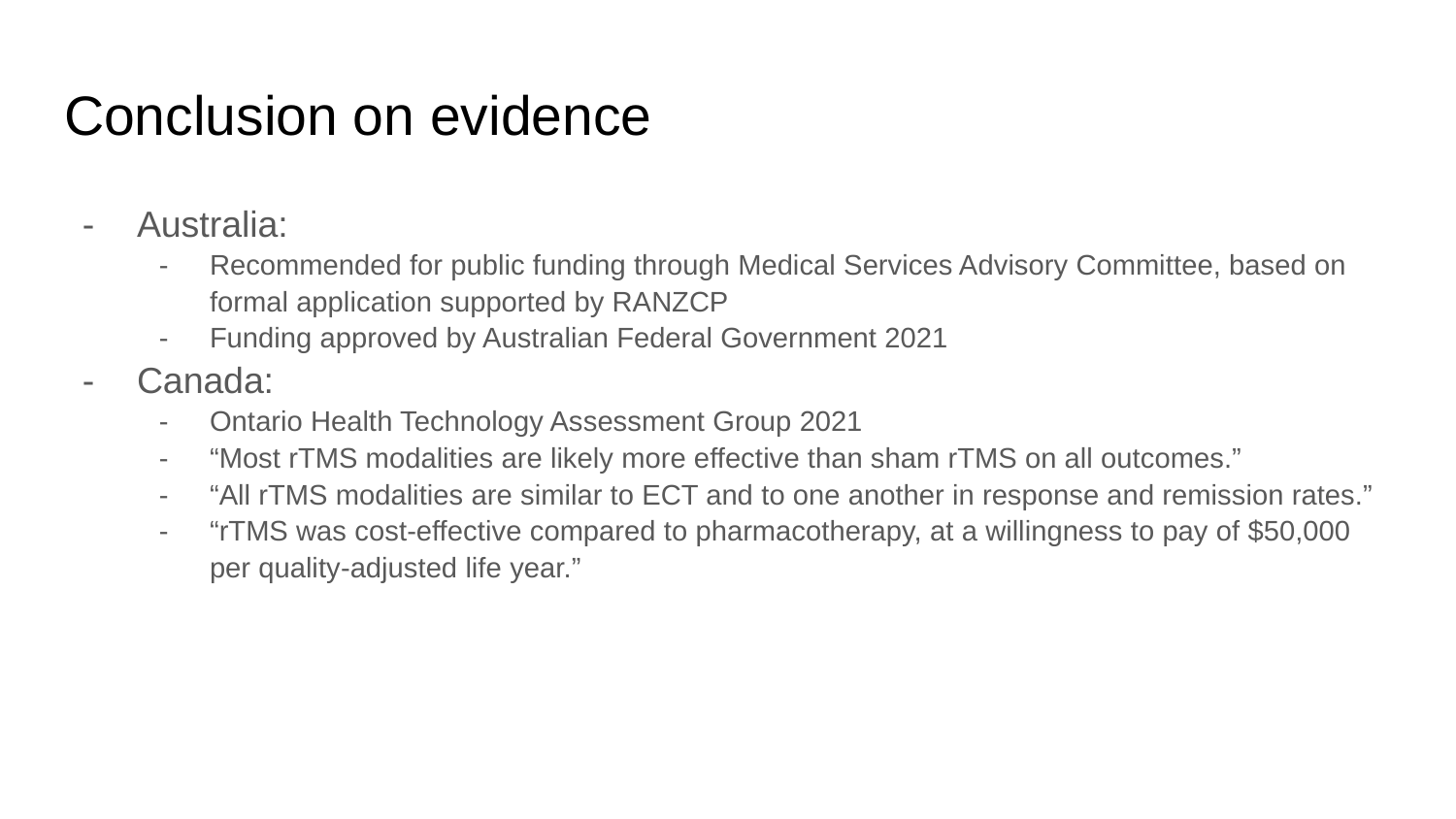

# Conclusion on evidence
Australia:
Recommended for public funding through Medical Services Advisory Committee, based on formal application supported by RANZCP
Funding approved by Australian Federal Government 2021
Canada:
Ontario Health Technology Assessment Group 2021
“Most rTMS modalities are likely more effective than sham rTMS on all outcomes.”
“All rTMS modalities are similar to ECT and to one another in response and remission rates.”
“rTMS was cost-effective compared to pharmacotherapy, at a willingness to pay of $50,000 per quality-adjusted life year.”